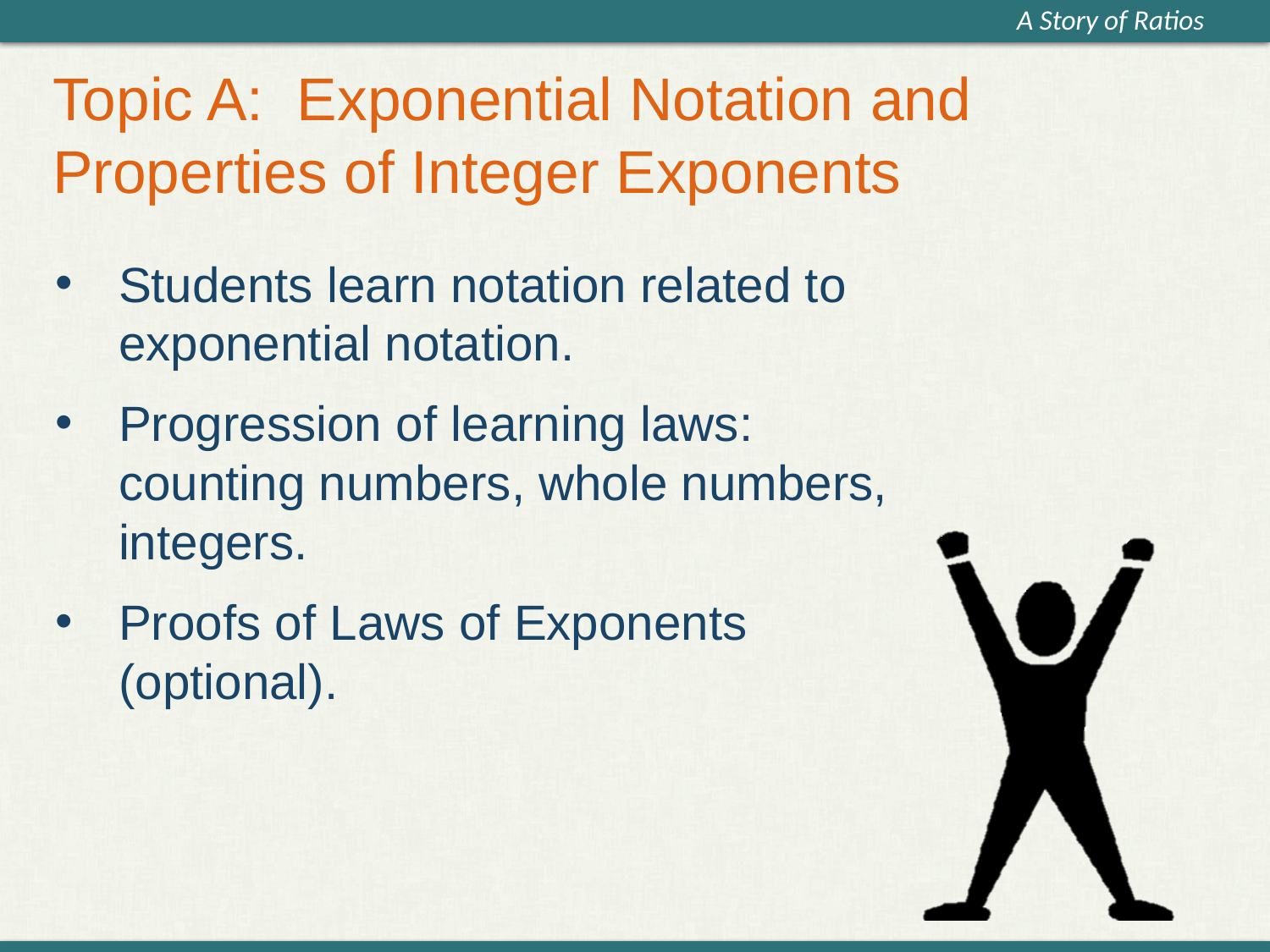

# Topic A:  Exponential Notation and Properties of Integer Exponents
Students learn notation related to exponential notation.
Progression of learning laws:  counting numbers, whole numbers, integers.
Proofs of Laws of Exponents (optional).